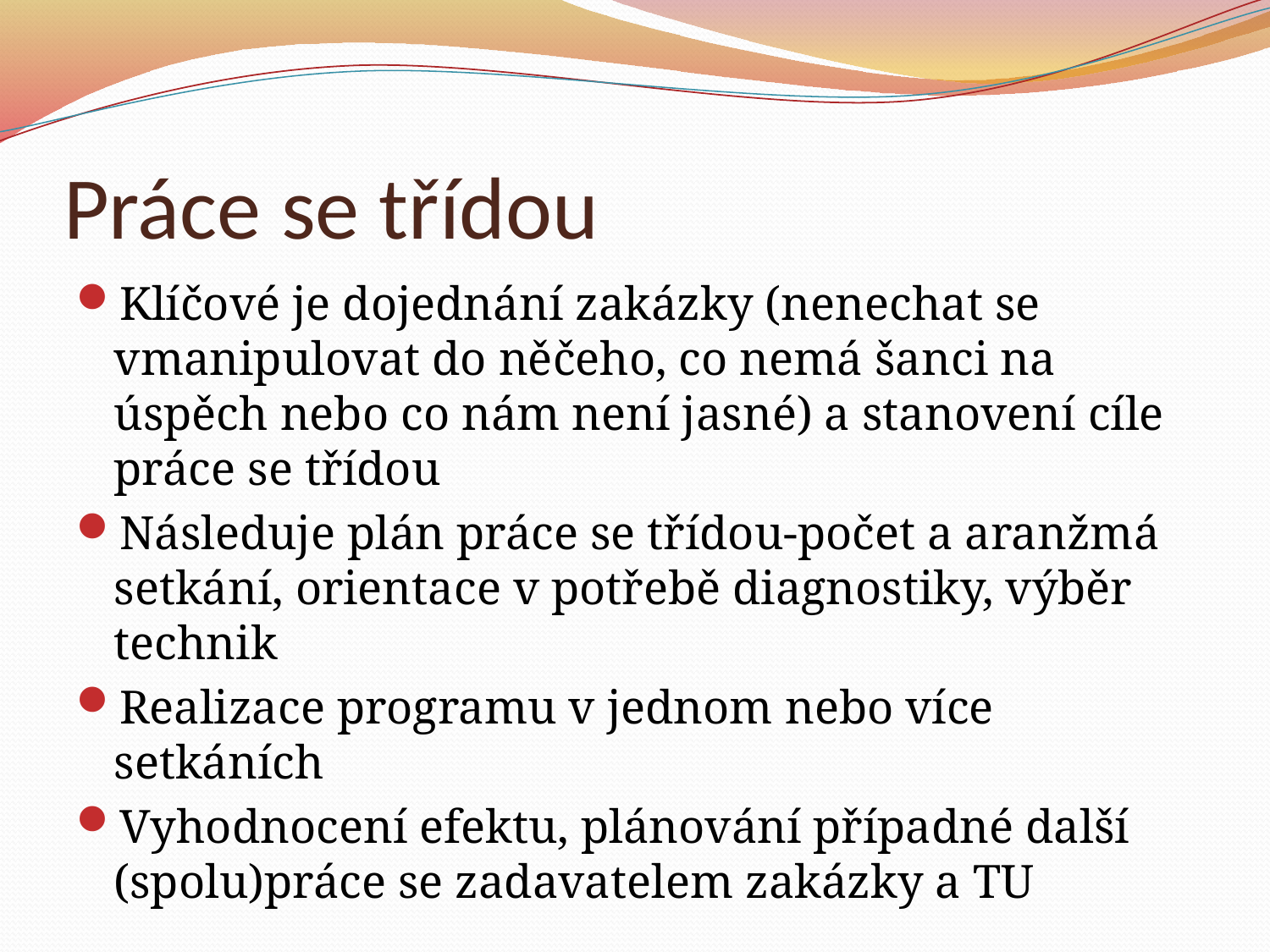

# Práce se třídou
Klíčové je dojednání zakázky (nenechat se vmanipulovat do něčeho, co nemá šanci na úspěch nebo co nám není jasné) a stanovení cíle práce se třídou
Následuje plán práce se třídou-počet a aranžmá setkání, orientace v potřebě diagnostiky, výběr technik
Realizace programu v jednom nebo více setkáních
Vyhodnocení efektu, plánování případné další (spolu)práce se zadavatelem zakázky a TU